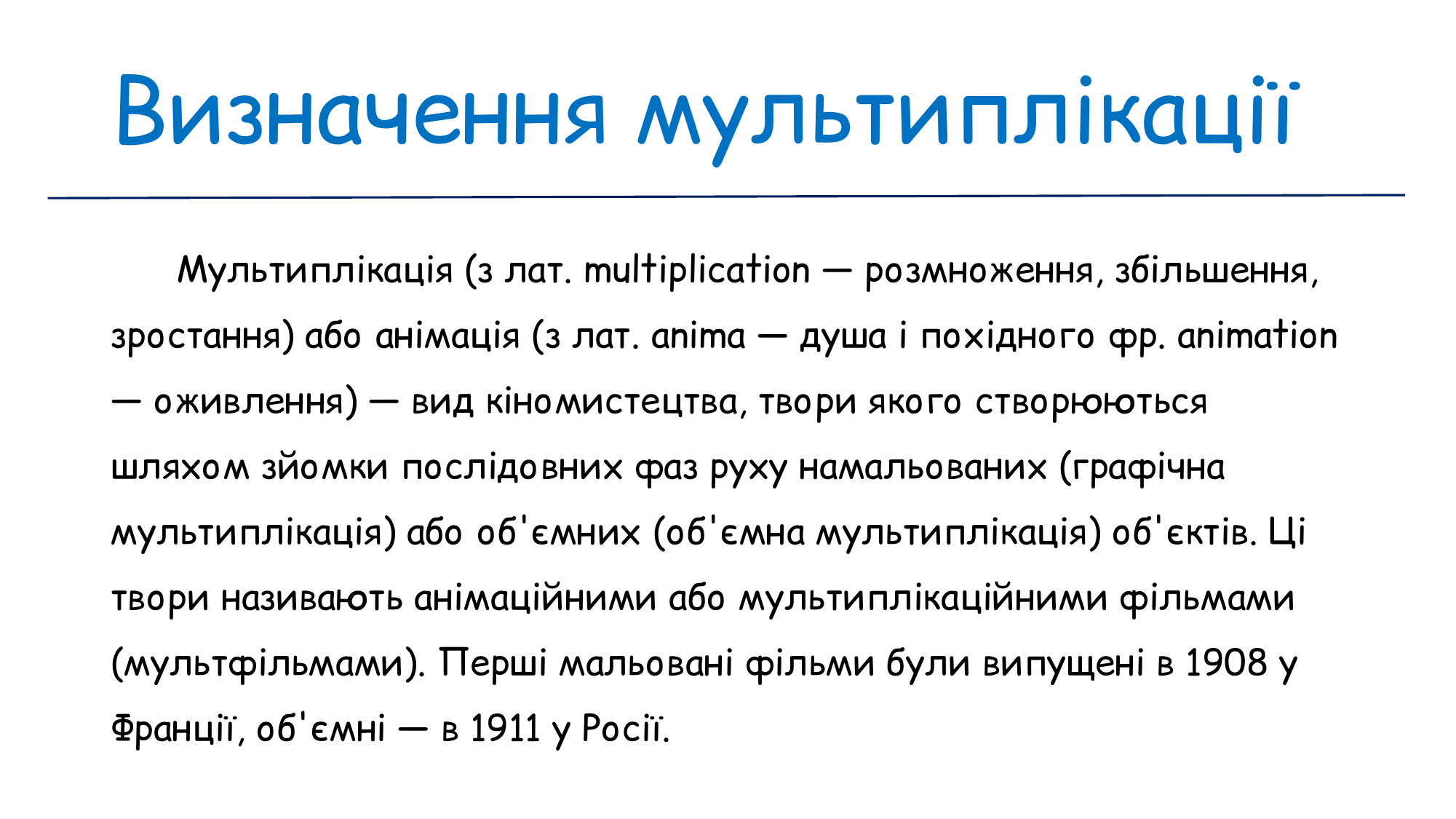

# Визначення мультиплікації
      Мультиплікація (з лат. multiplication — розмноження, збільшення, зростання) або анімація (з лат. anima — душа і похідного фр. animation — оживлення) — вид кіномистецтва, твори якого створюються шляхом зйомки послідовних фаз руху намальованих (графічна мультиплікація) або об'ємних (об'ємна мультиплікація) об'єктів. Ці твори називають анімаційними або мультиплікаційними фільмами (мультфільмами). Перші мальовані фільми були випущені в 1908 у Франції, об'ємні — в 1911 у Росії.